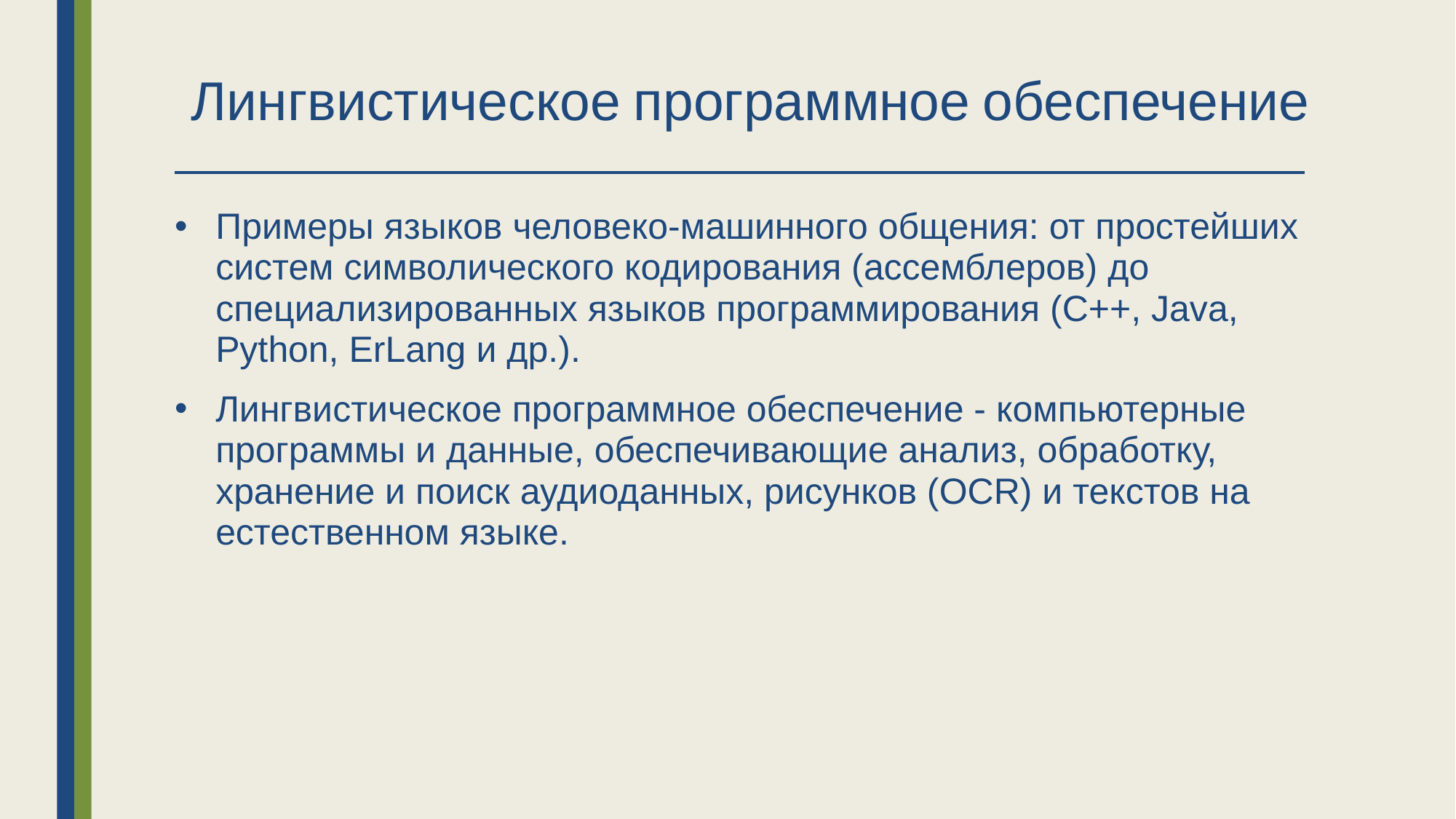

# Лингвистическое программное обеспечение
Примеры языков человеко-машинного общения: от простейших систем символического кодирования (ассемблеров) до специализированных языков программирования (С++, Java, Python, ErLang и др.).
Лингвистическое программное обеспечение - компьютерные программы и данные, обеспечивающие анализ, обработку, хранение и поиск аудиоданных, рисунков (OCR) и текстов на естественном языке.